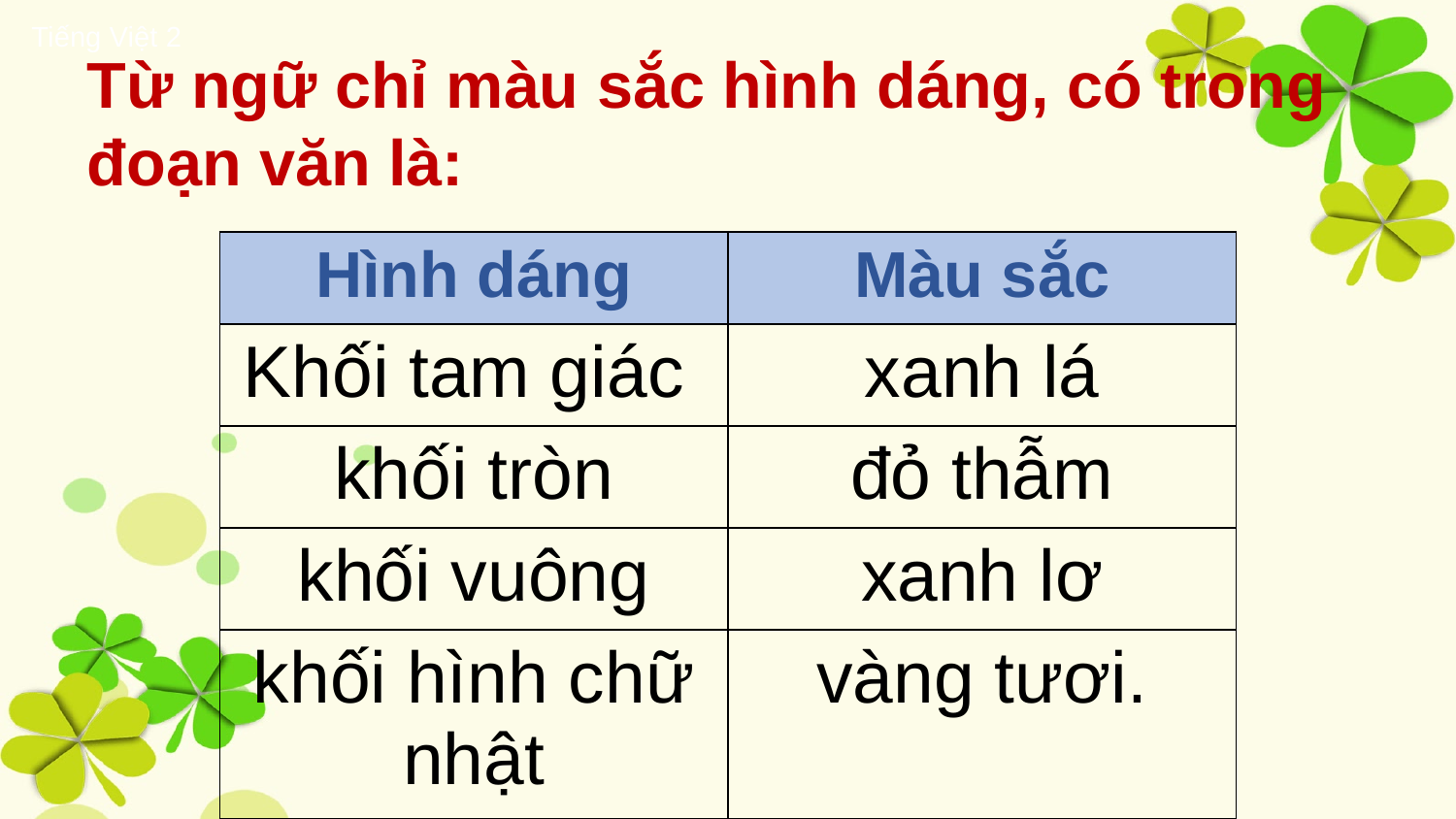

Từ ngữ chỉ màu sắc hình dáng, có trong
đoạn văn là:
| Hình dáng | Màu sắc |
| --- | --- |
| Khối tam giác | xanh lá |
| khối tròn | đỏ thẫm |
| khối vuông | xanh lơ |
| khối hình chữ nhật | vàng tươi. |